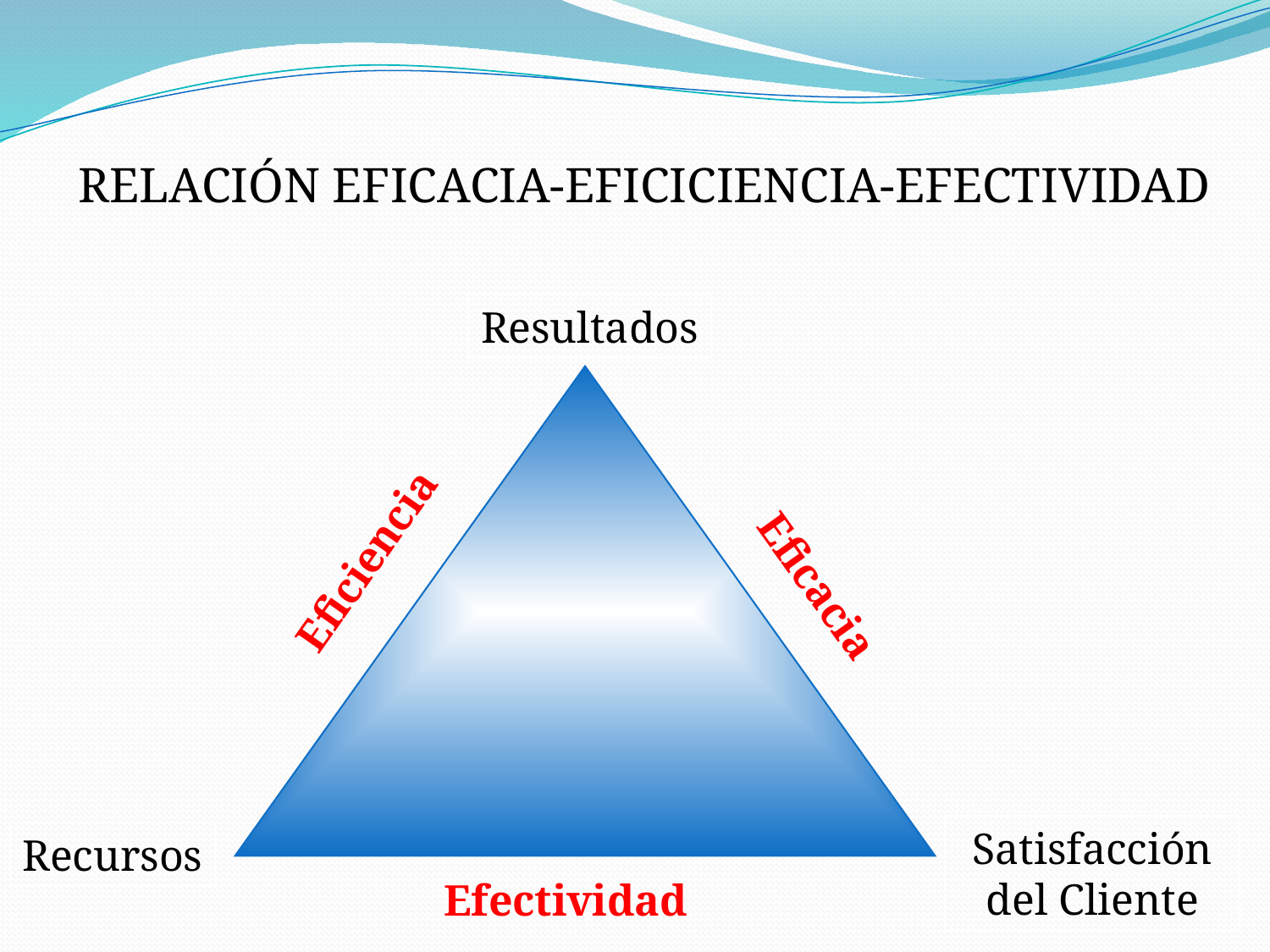

RELACIÓN EFICACIA-EFICICIENCIA-EFECTIVIDAD
Resultados

Eficiencia
Eficacia
Satisfacción del Cliente
Recursos
Efectividad